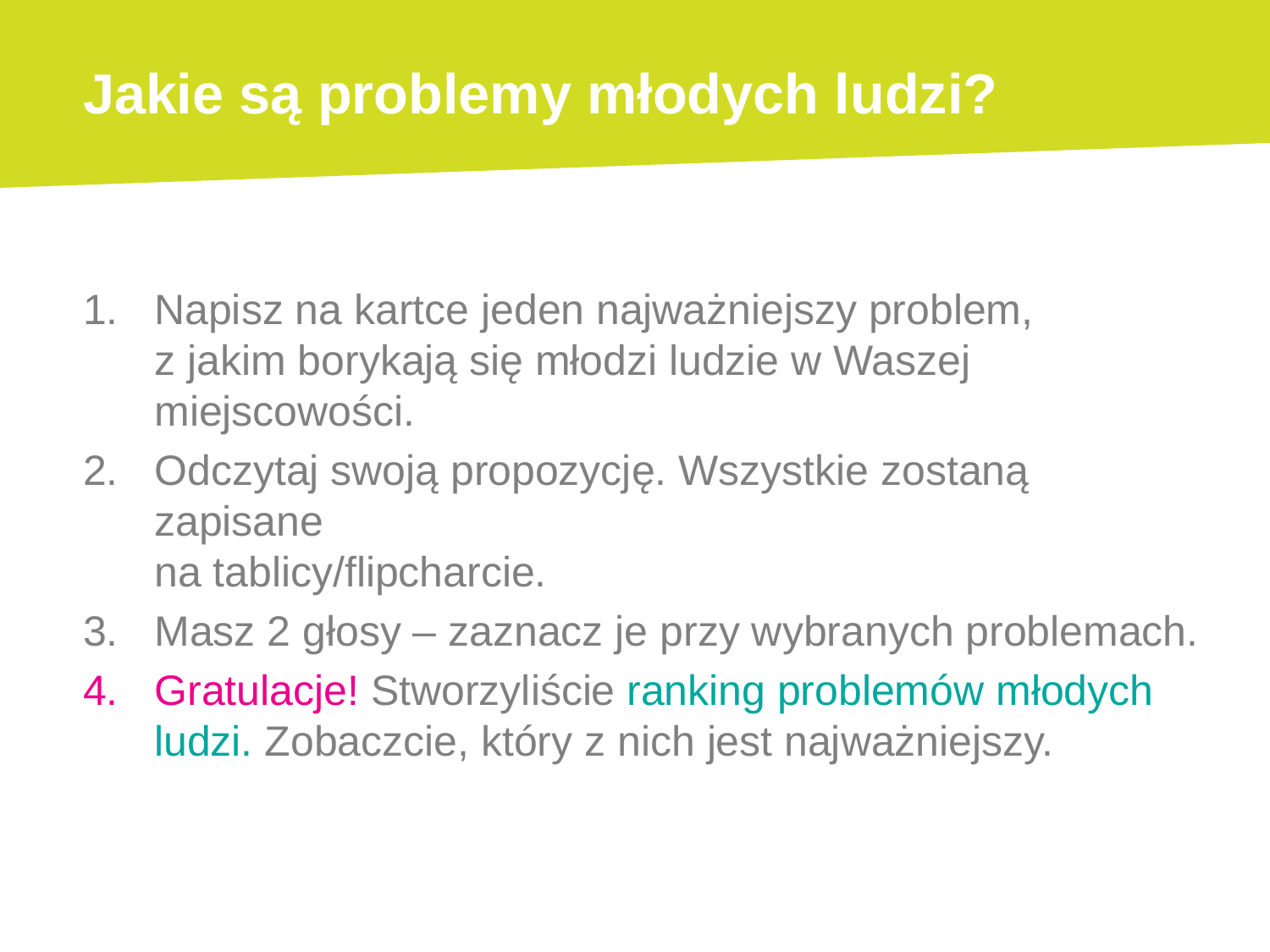

# Jakie są problemy młodych ludzi?
Napisz na kartce jeden najważniejszy problem,
z jakim borykają się młodzi ludzie w Waszej miejscowości.
Odczytaj swoją propozycję. Wszystkie zostaną zapisane
na tablicy/flipcharcie.
Masz 2 głosy – zaznacz je przy wybranych problemach.
Gratulacje! Stworzyliście ranking problemów młodych ludzi. Zobaczcie, który z nich jest najważniejszy.